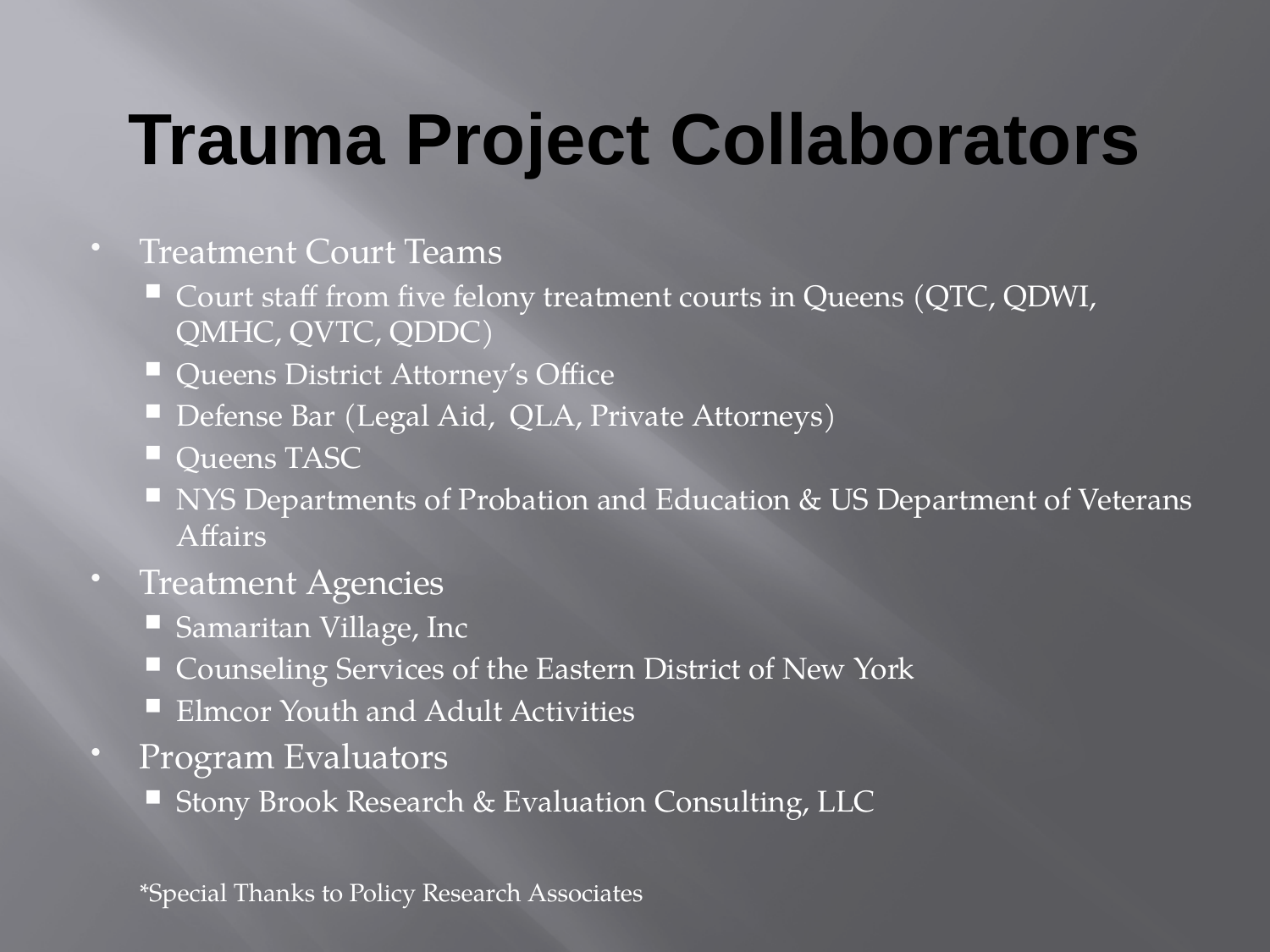

# Trauma Project Collaborators
Treatment Court Teams
Court staff from five felony treatment courts in Queens (QTC, QDWI, QMHC, QVTC, QDDC)
Queens District Attorney’s Office
Defense Bar (Legal Aid,  QLA, Private Attorneys)
Queens TASC
NYS Departments of Probation and Education & US Department of Veterans Affairs
Treatment Agencies
Samaritan Village, Inc
Counseling Services of the Eastern District of New York
Elmcor Youth and Adult Activities
Program Evaluators
Stony Brook Research & Evaluation Consulting, LLC

		*Special Thanks to Policy Research Associates